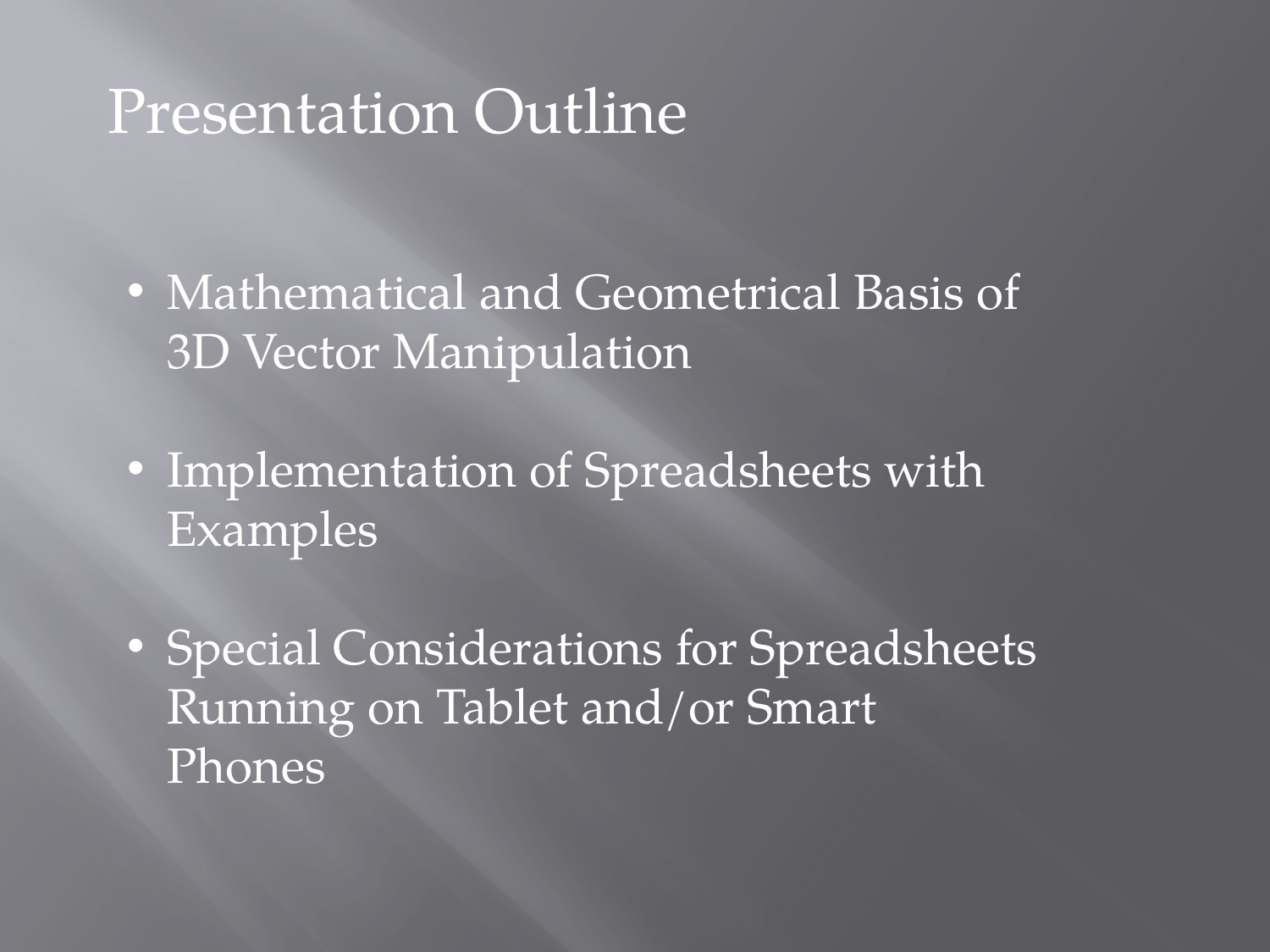

Presentation Outline
Mathematical and Geometrical Basis of 3D Vector Manipulation

Implementation of Spreadsheets with Examples

Special Considerations for Spreadsheets Running on Tablet and/or Smart Phones